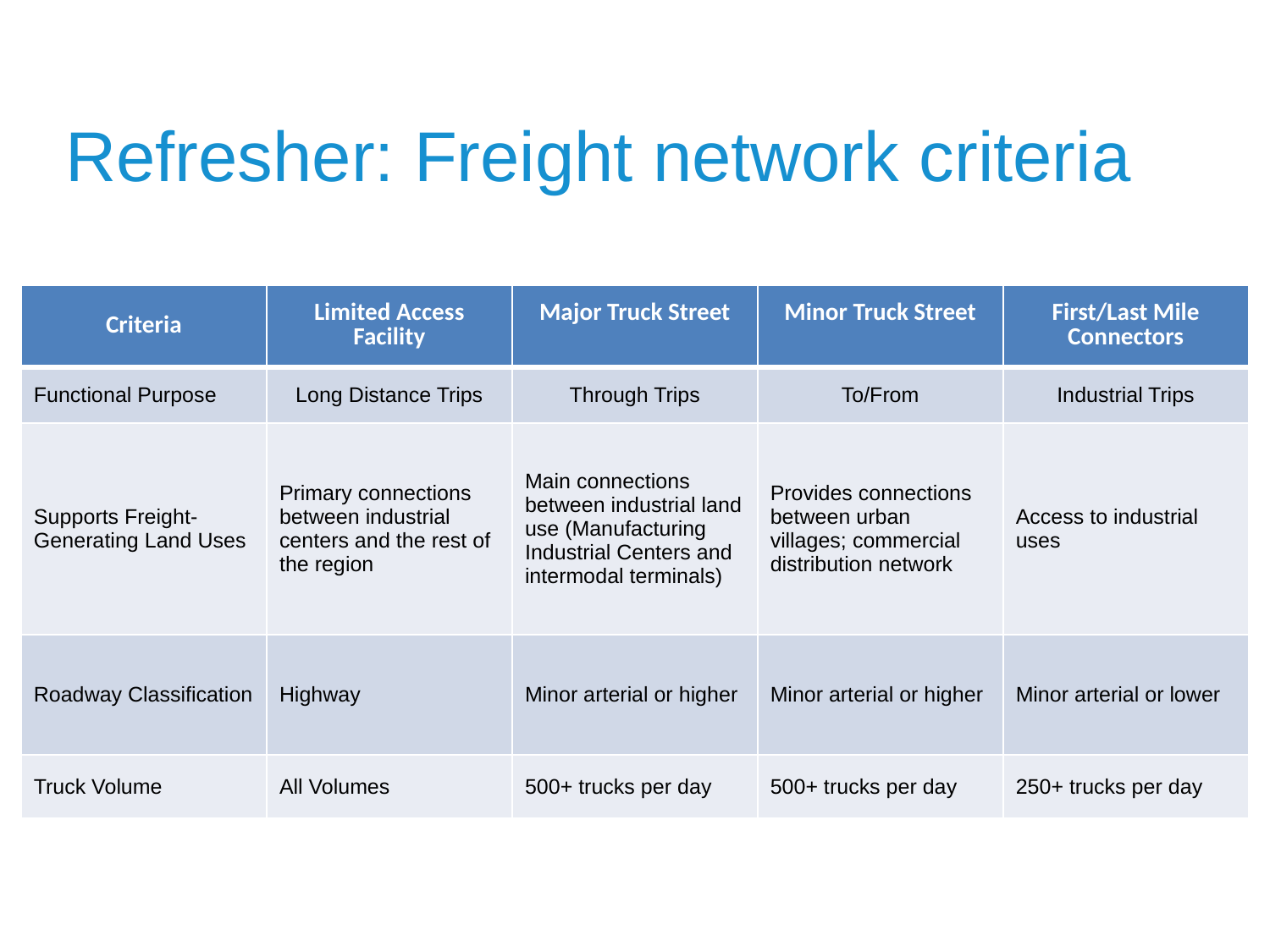

Refresher: Freight network criteria
| Criteria | Limited Access Facility | Major Truck Street | Minor Truck Street | First/Last Mile Connectors |
| --- | --- | --- | --- | --- |
| Functional Purpose | Long Distance Trips | Through Trips | To/From | Industrial Trips |
| Supports Freight-Generating Land Uses | Primary connections between industrial centers and the rest of the region | Main connections between industrial land use (Manufacturing Industrial Centers and intermodal terminals) | Provides connections between urban villages; commercial distribution network | Access to industrial uses |
| Roadway Classification | Highway | Minor arterial or higher | Minor arterial or higher | Minor arterial or lower |
| Truck Volume | All Volumes | 500+ trucks per day | 500+ trucks per day | 250+ trucks per day |